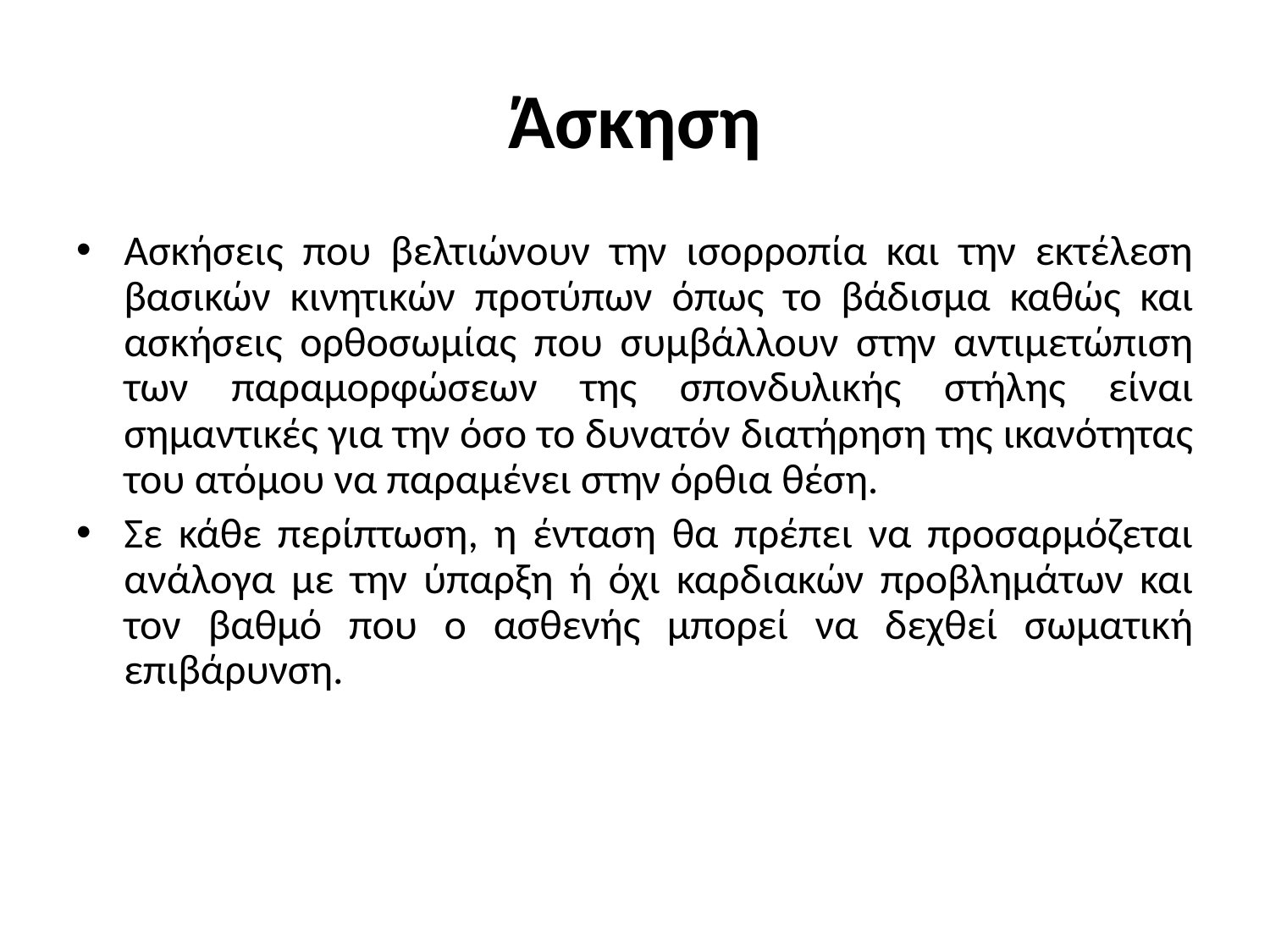

# Άσκηση
Ασκήσεις που βελτιώνουν την ισορροπία και την εκτέλεση βασικών κινητικών προτύπων όπως το βάδισμα καθώς και ασκήσεις ορθοσωμίας που συμβάλλουν στην αντιμετώπιση των παραμορφώσεων της σπονδυλικής στήλης είναι σημαντικές για την όσο το δυνατόν διατήρηση της ικανότητας του ατόμου να παραμένει στην όρθια θέση.
Σε κάθε περίπτωση, η ένταση θα πρέπει να προσαρμόζεται ανάλογα με την ύπαρξη ή όχι καρδιακών προβλημάτων και τον βαθμό που ο ασθενής μπορεί να δεχθεί σωματική επιβάρυνση.